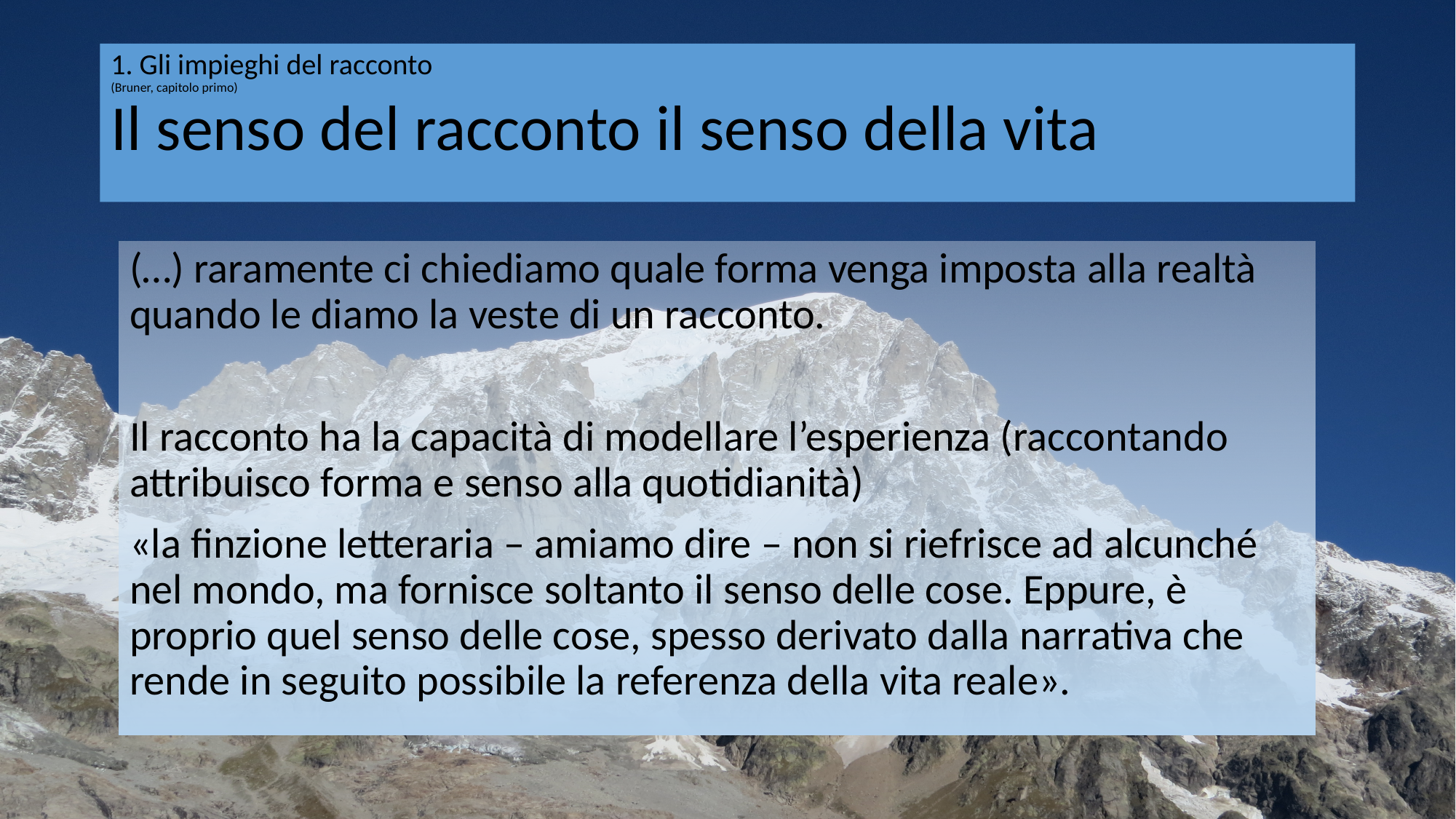

# 1. Gli impieghi del racconto (Bruner, capitolo primo) Il senso del racconto il senso della vita
(…) raramente ci chiediamo quale forma venga imposta alla realtà quando le diamo la veste di un racconto.

Il racconto ha la capacità di modellare l’esperienza (raccontando attribuisco forma e senso alla quotidianità)
«la finzione letteraria – amiamo dire – non si riefrisce ad alcunché nel mondo, ma fornisce soltanto il senso delle cose. Eppure, è proprio quel senso delle cose, spesso derivato dalla narrativa che rende in seguito possibile la referenza della vita reale».